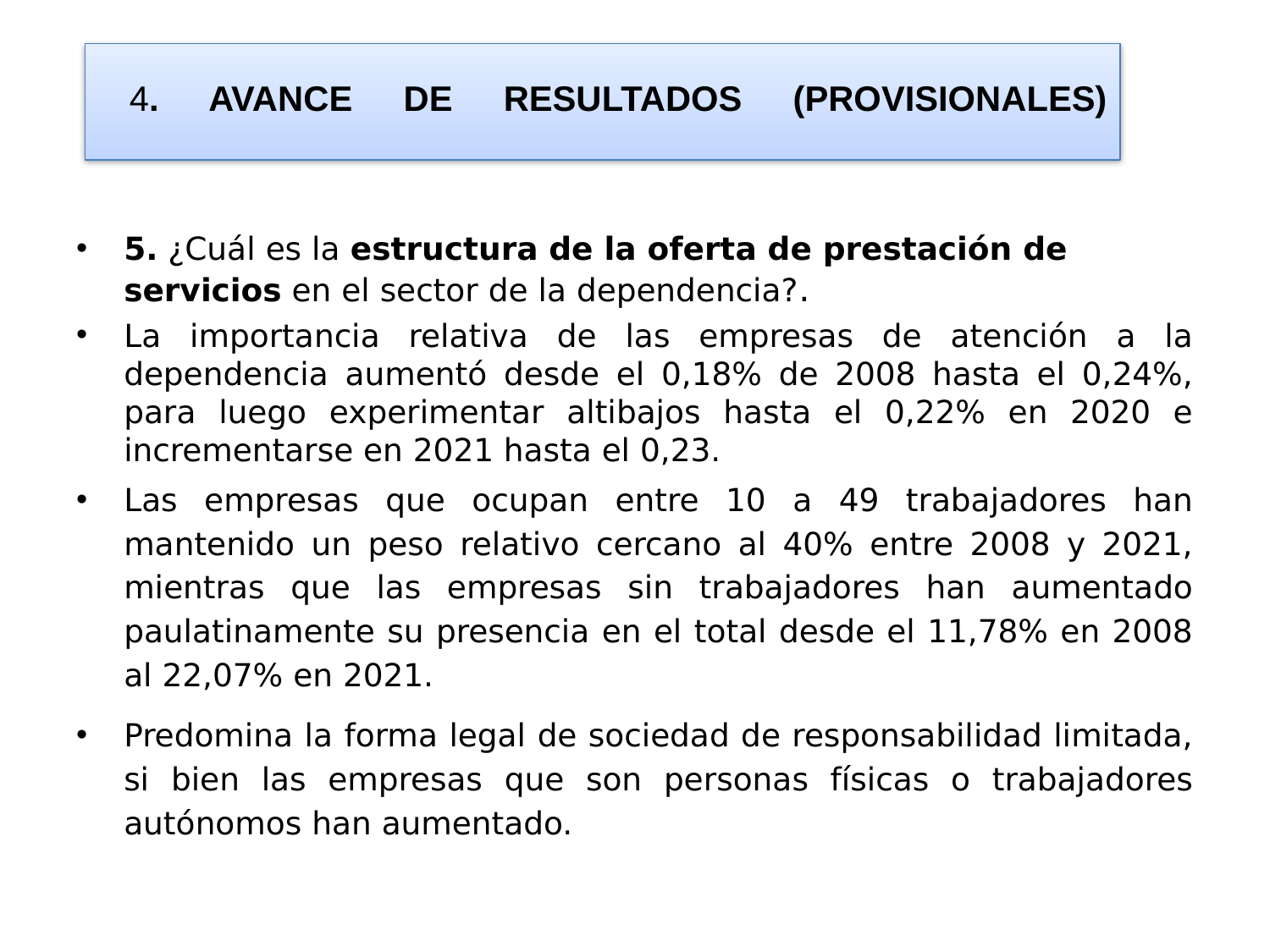

# 4. AVANCE DE RESULTADOS (PROVISIONALES)
5. ¿Cuál es la estructura de la oferta de prestación de servicios en el sector de la dependencia?.
La importancia relativa de las empresas de atención a la dependencia aumentó desde el 0,18% de 2008 hasta el 0,24%, para luego experimentar altibajos hasta el 0,22% en 2020 e incrementarse en 2021 hasta el 0,23.
Las empresas que ocupan entre 10 a 49 trabajadores han mantenido un peso relativo cercano al 40% entre 2008 y 2021, mientras que las empresas sin trabajadores han aumentado paulatinamente su presencia en el total desde el 11,78% en 2008 al 22,07% en 2021.
Predomina la forma legal de sociedad de responsabilidad limitada, si bien las empresas que son personas físicas o trabajadores autónomos han aumentado.